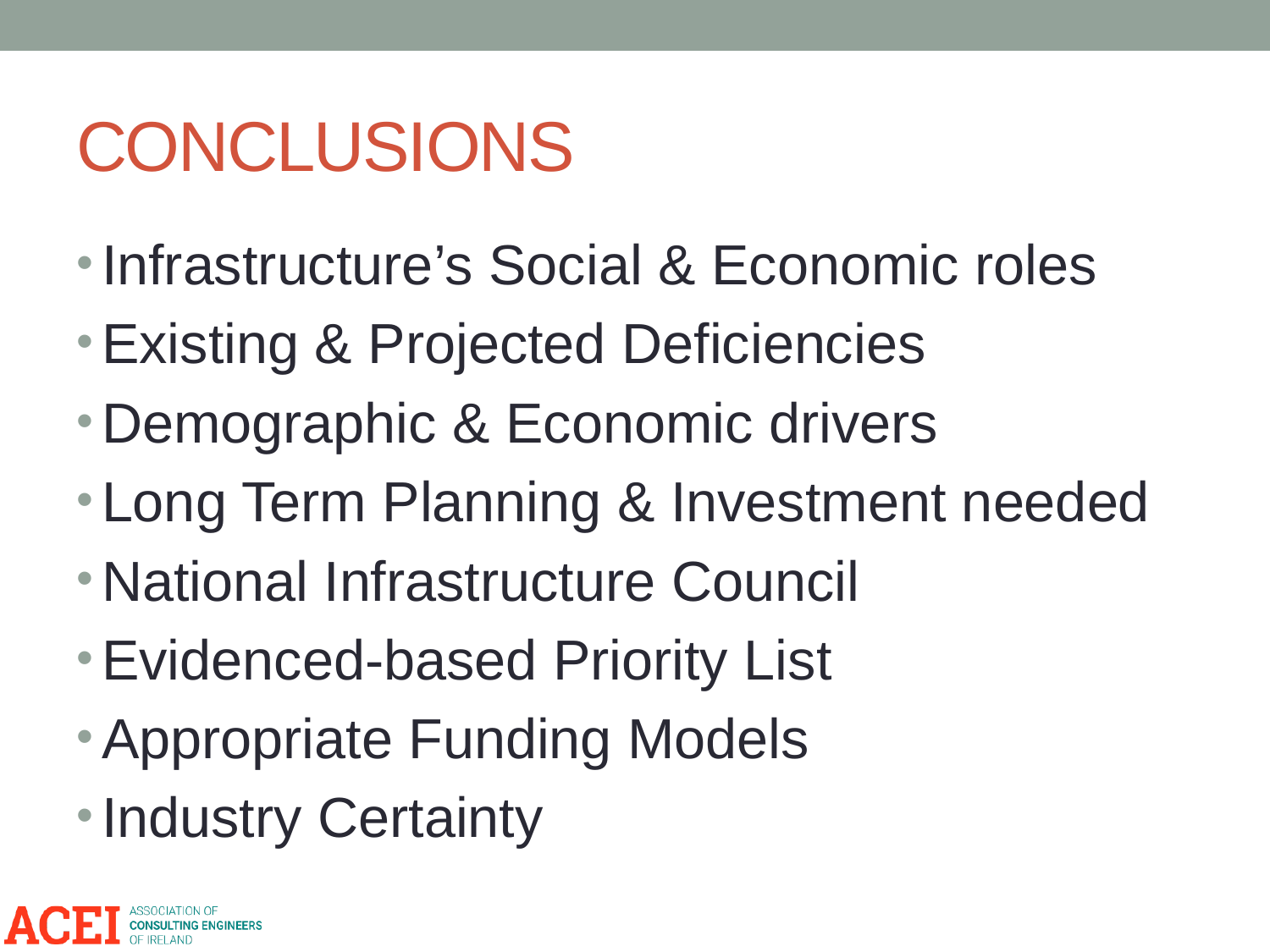

# CONCLUSIONS
Infrastructure’s Social & Economic roles
Existing & Projected Deficiencies
Demographic & Economic drivers
Long Term Planning & Investment needed
National Infrastructure Council
Evidenced-based Priority List
Appropriate Funding Models
Industry Certainty